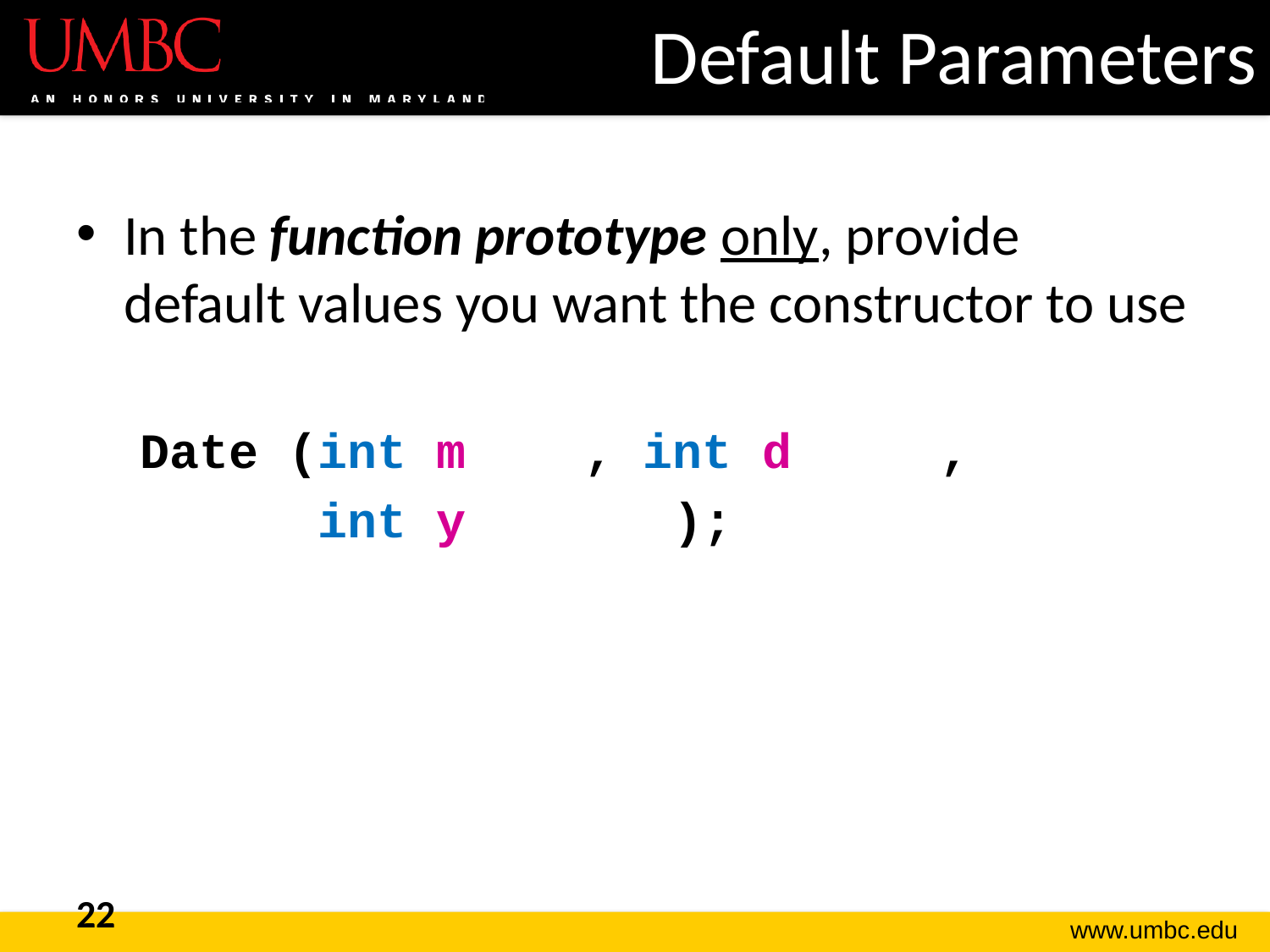

# Default Parameters
In the function prototype only, provide default values you want the constructor to use

Date (int m    , int d     ,
      int y       );

22